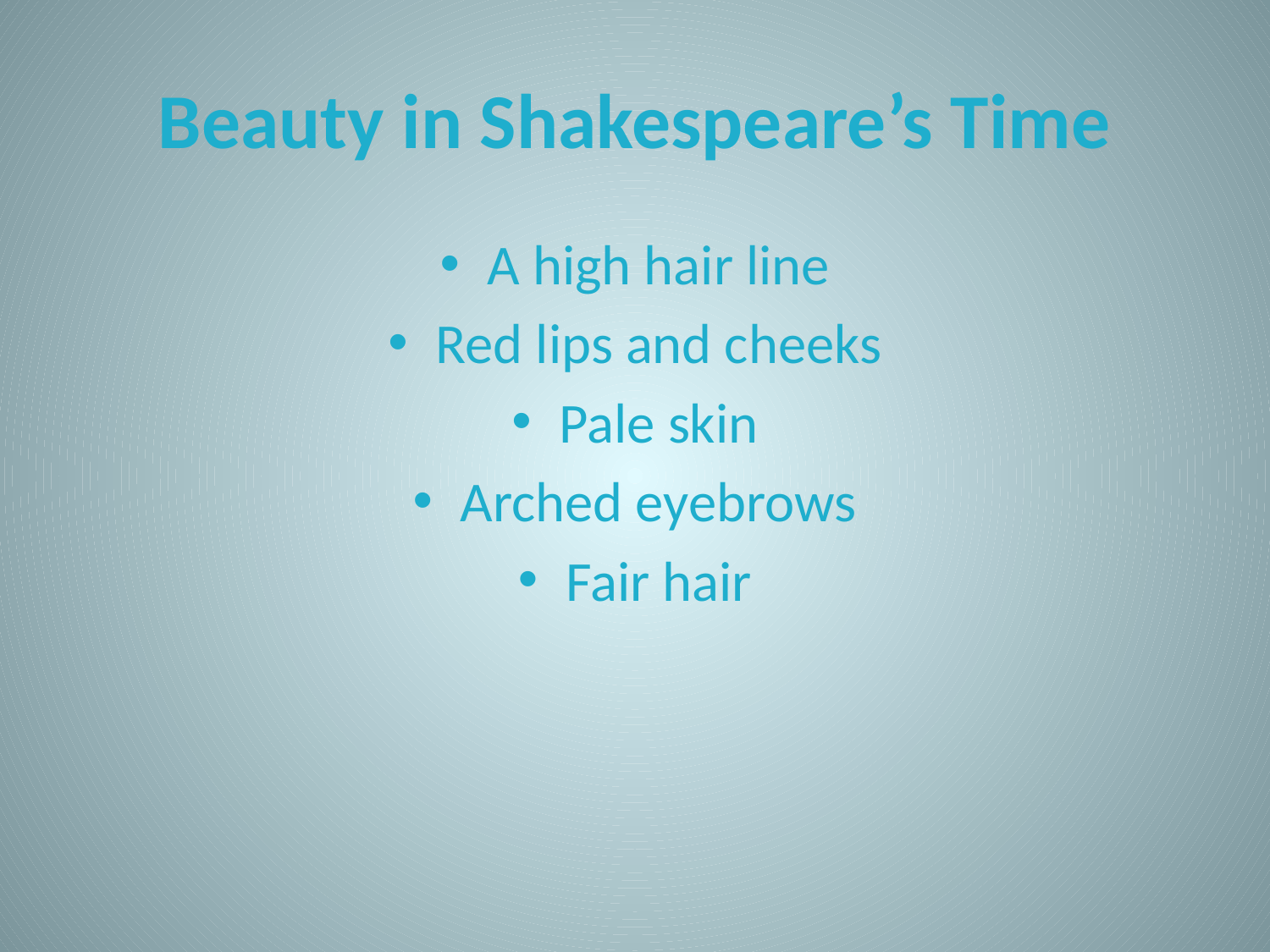

# Beauty in Shakespeare’s Time
A high hair line
Red lips and cheeks
Pale skin
Arched eyebrows
Fair hair